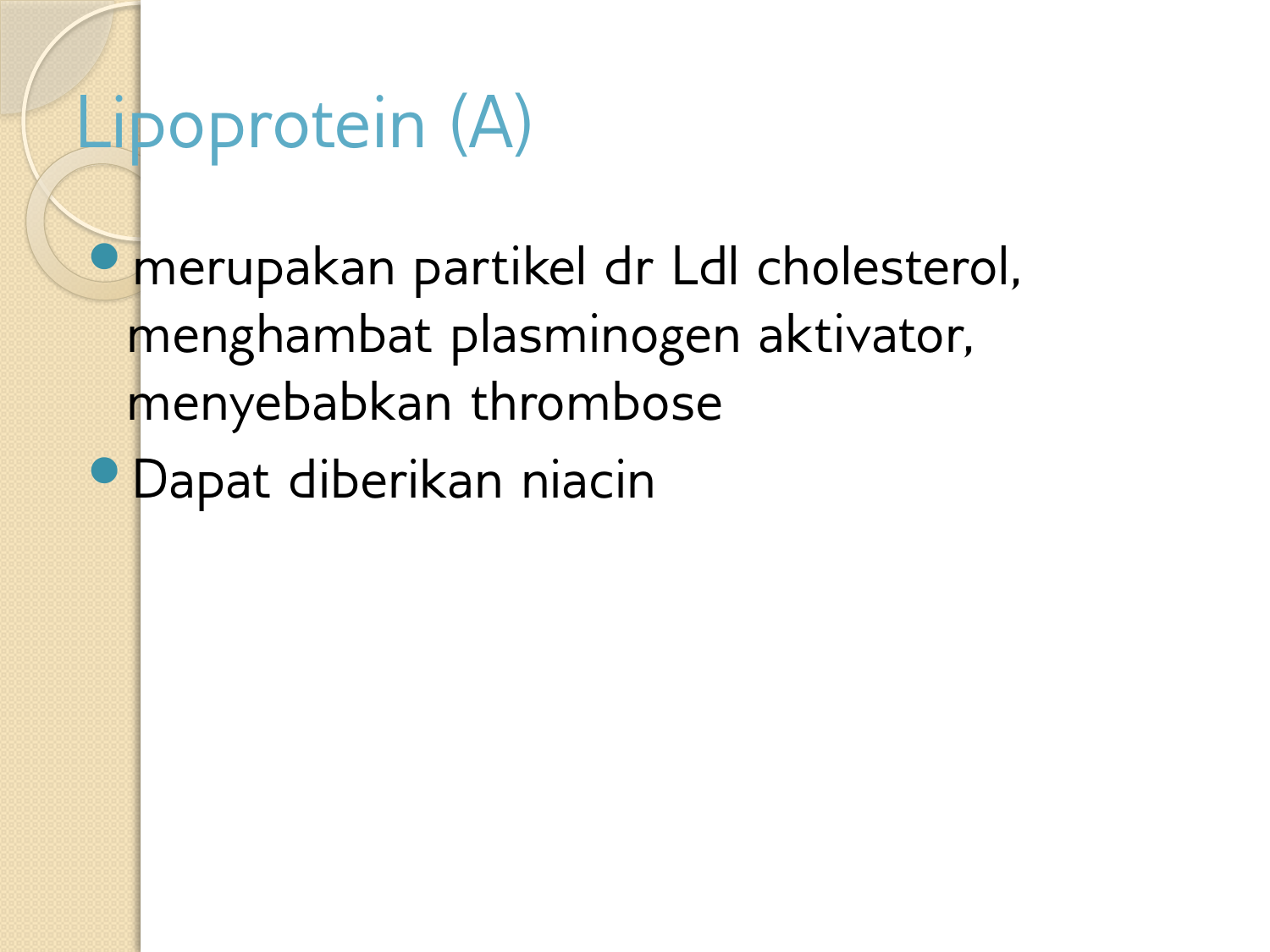

# Lipoprotein (A)‏
merupakan partikel dr Ldl cholesterol, menghambat plasminogen aktivator, menyebabkan thrombose
Dapat diberikan niacin